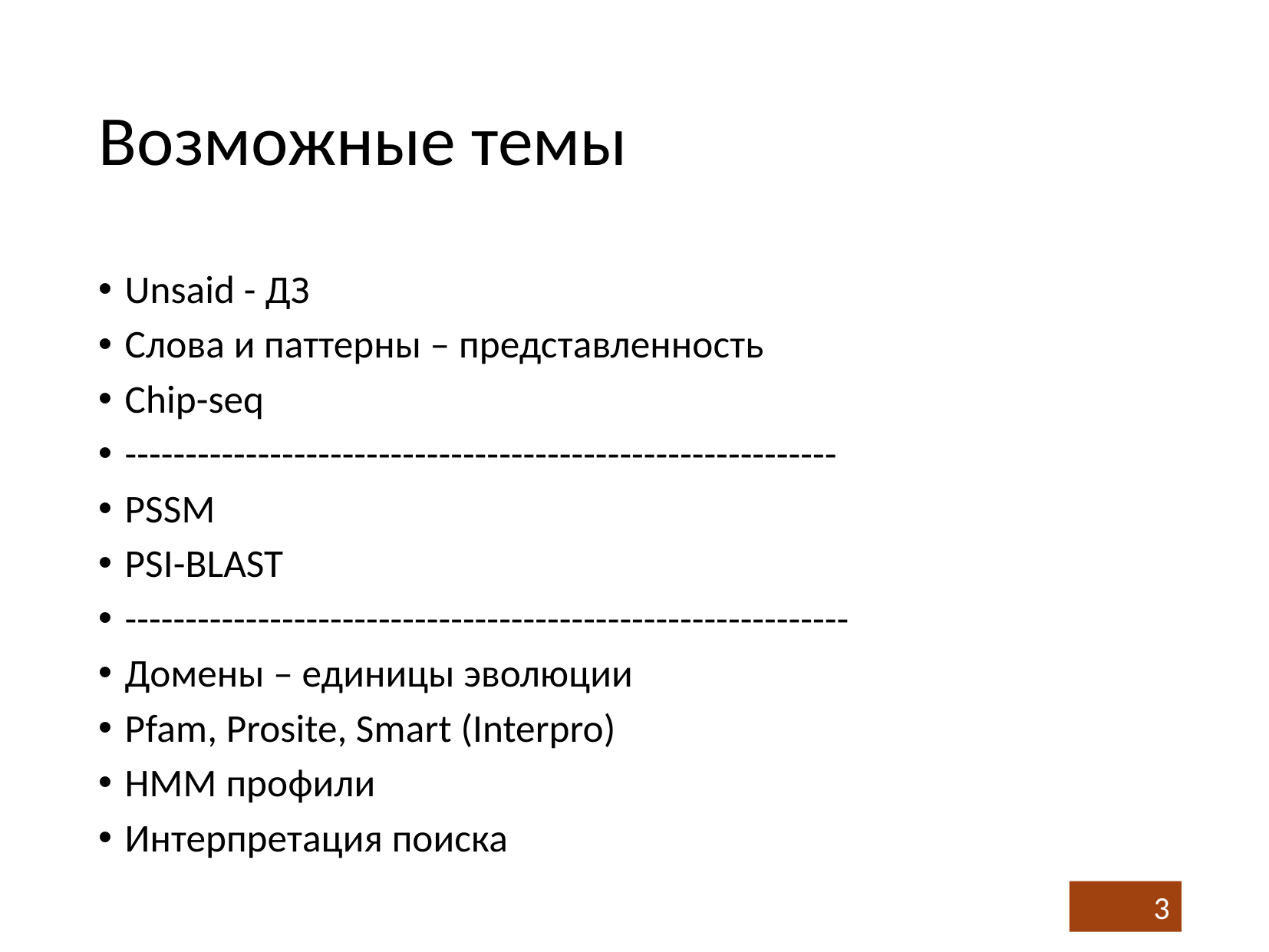

# Возможные темы
Unsaid - ДЗ
Слова и паттерны – представленность
Chip-seq
-----------------------------------------------------------
PSSM
PSI-BLAST
------------------------------------------------------------
Домены – единицы эволюции
Pfam, Prosite, Smart (Interpro)
HMM профили
Интерпретация поиска
3